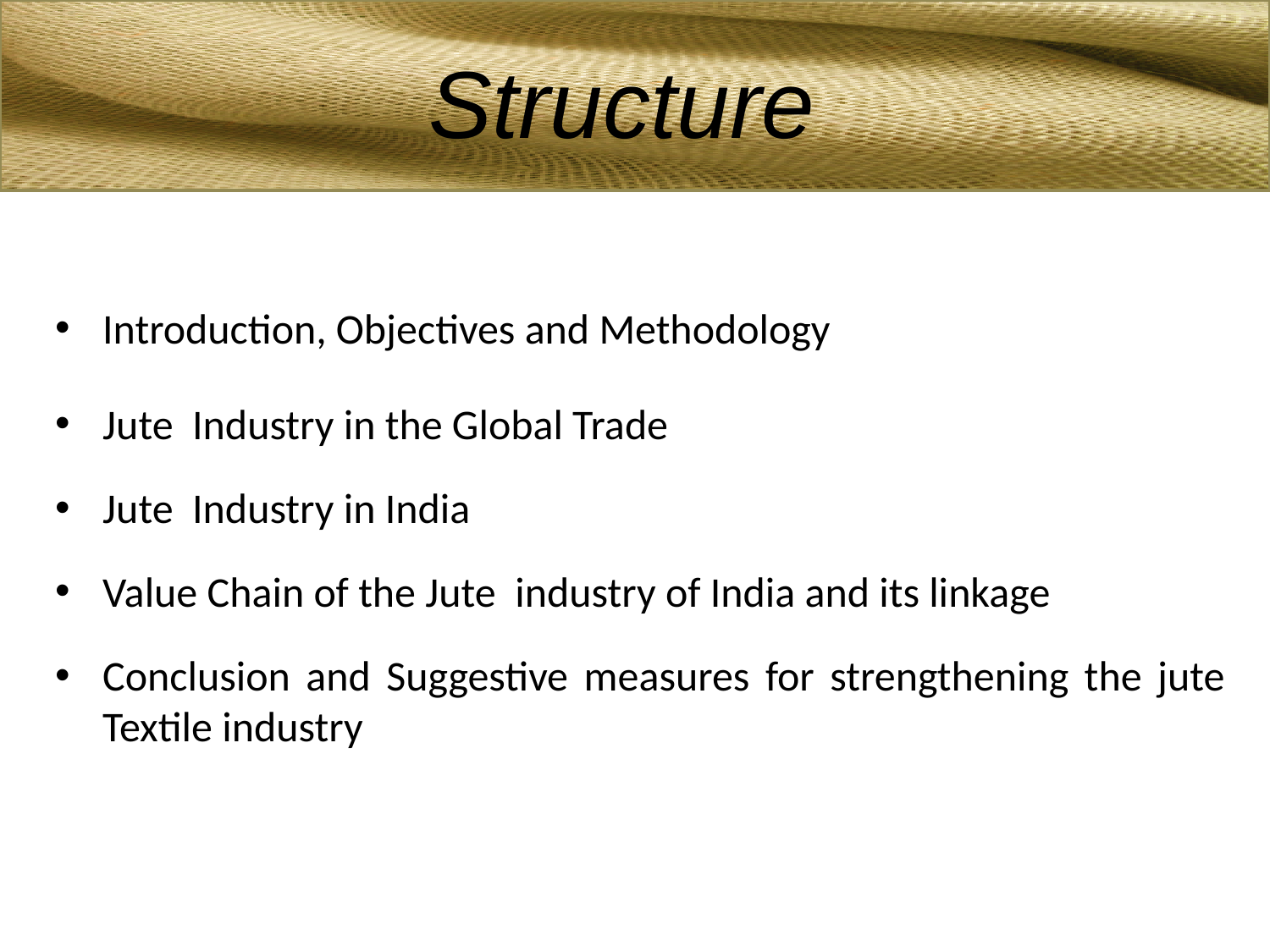

# Structure

Introduction, Objectives and Methodology

Jute  Industry in the Global Trade

Jute  Industry in India

Value Chain of the Jute  industry of India and its linkage

Conclusion and Suggestive measures for strengthening the jute Textile industry